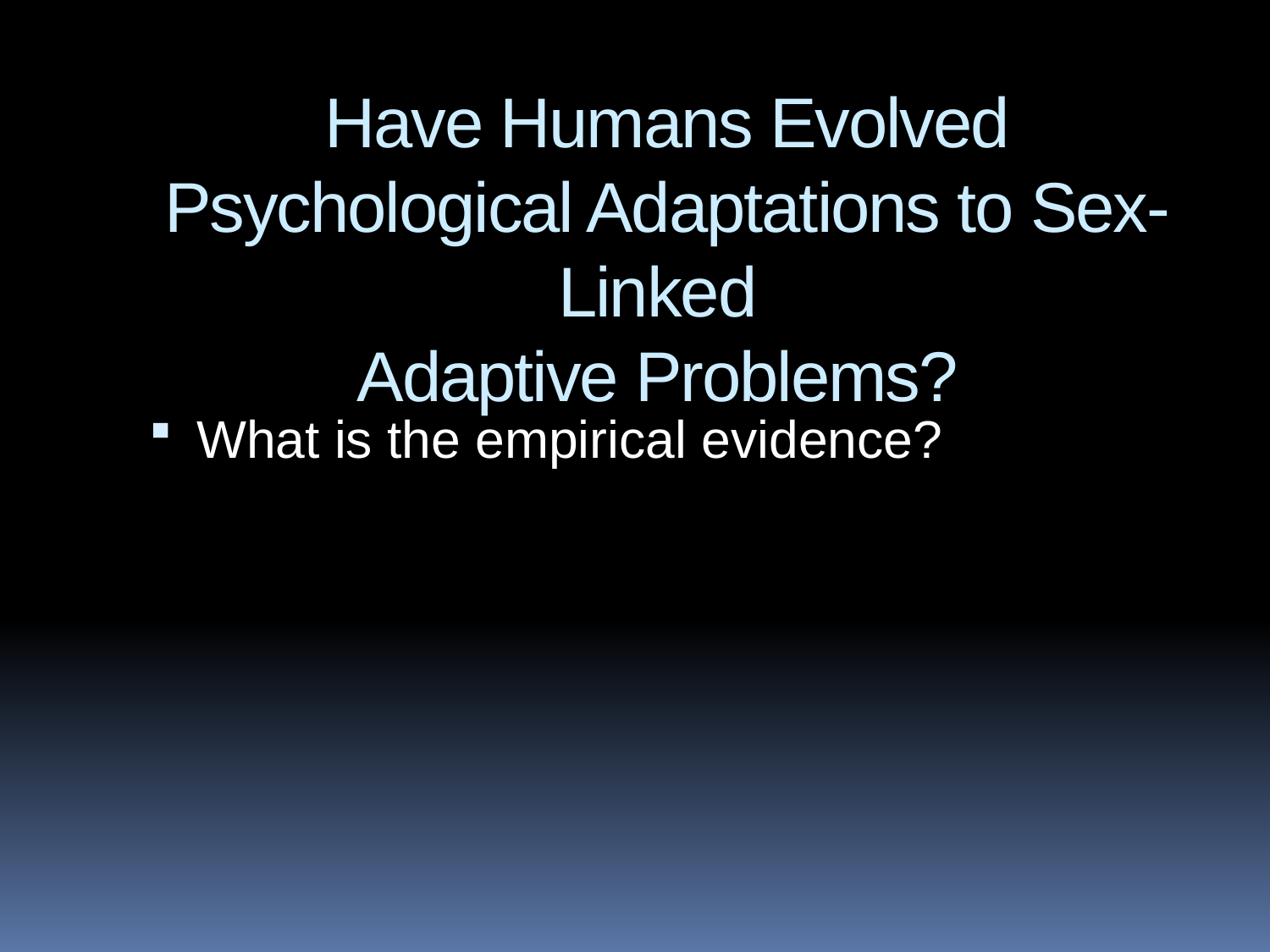

# Have Humans Evolved Psychological Adaptations to Sex-Linked Adaptive Problems?

What is the empirical evidence?